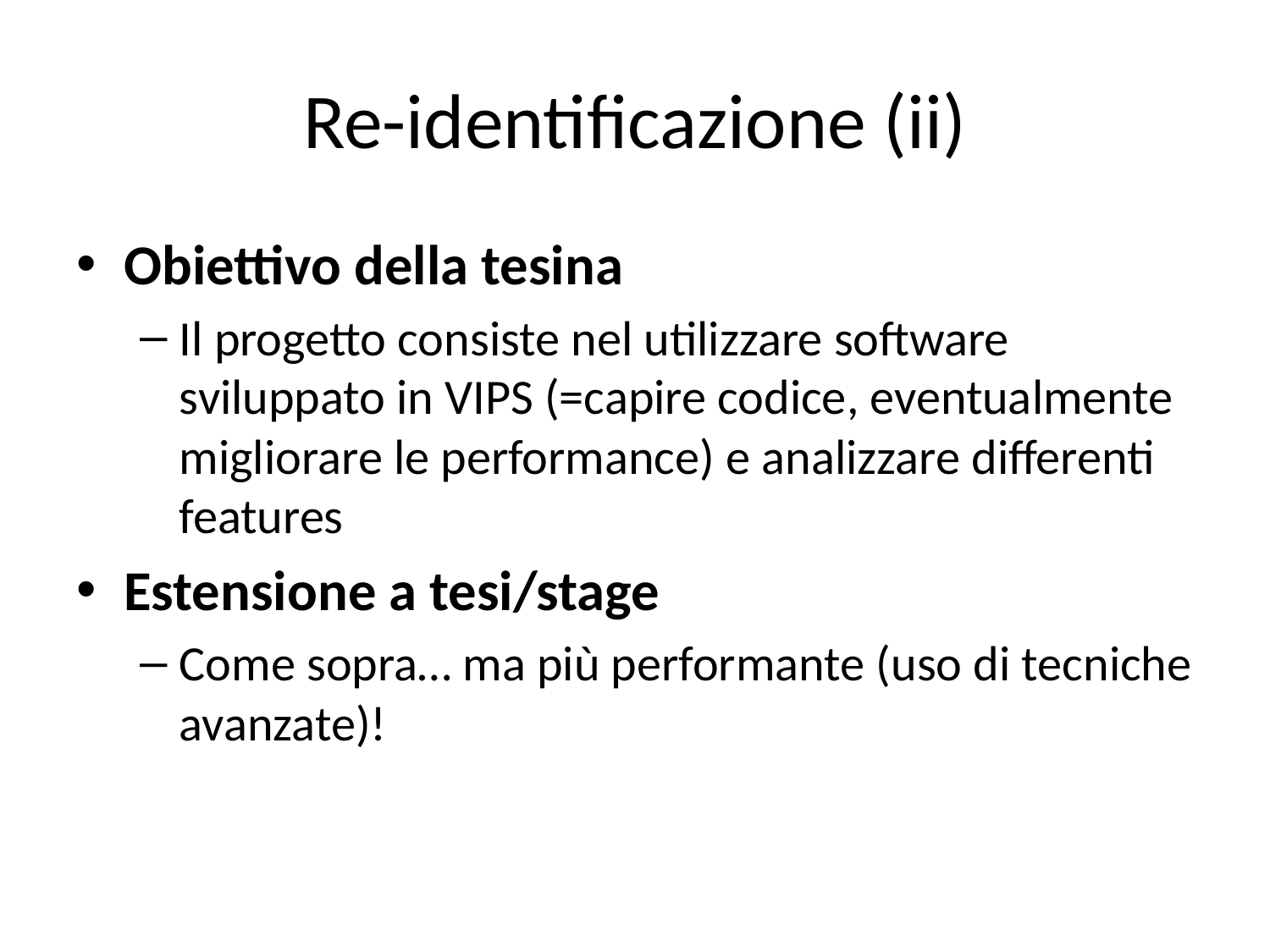

# Re-identificazione (ii)
Obiettivo della tesina
Il progetto consiste nel utilizzare software sviluppato in VIPS (=capire codice, eventualmente migliorare le performance) e analizzare differenti features
Estensione a tesi/stage
Come sopra… ma più performante (uso di tecniche avanzate)!